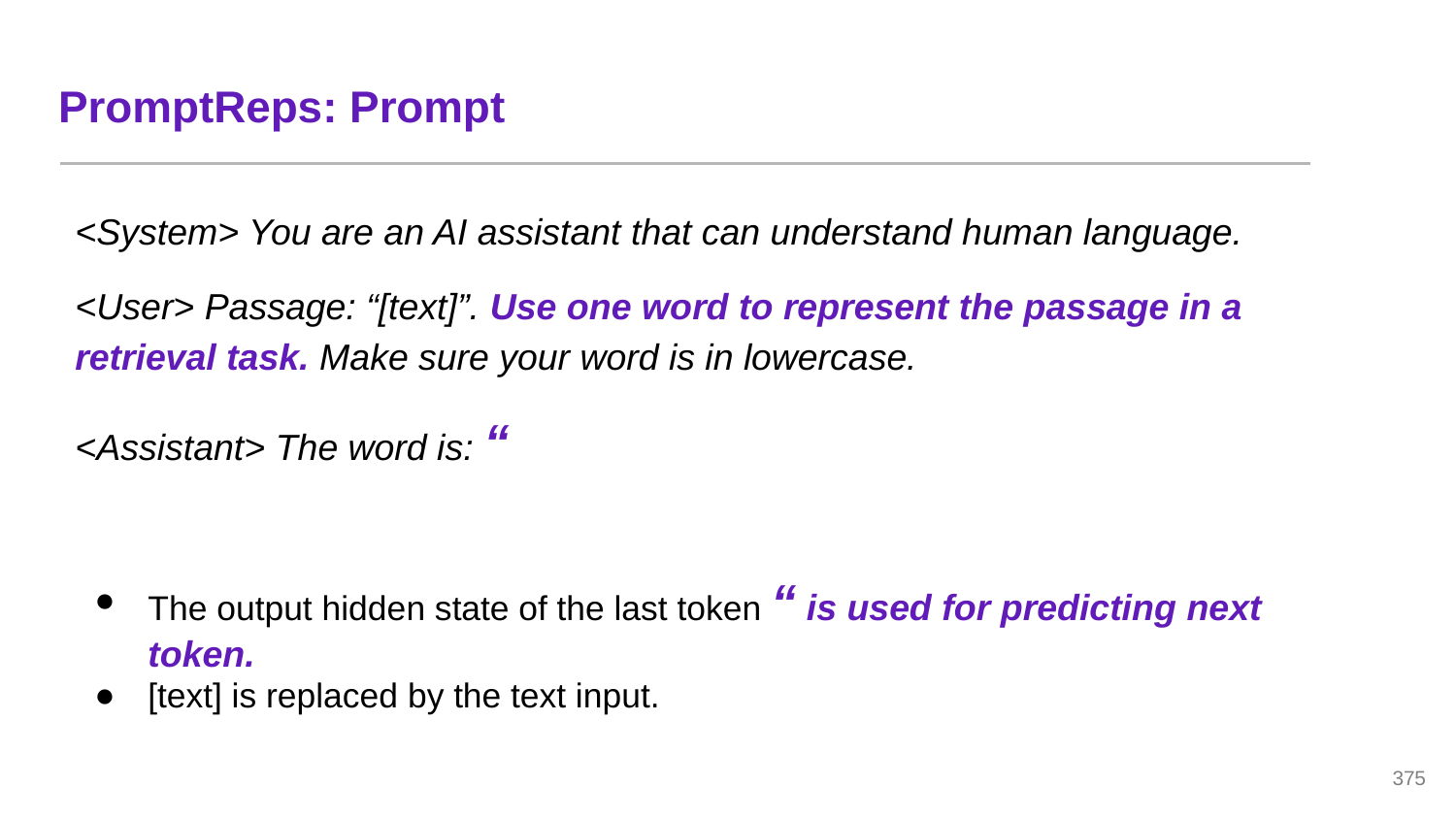

# PromptReps: Prompt

<System> You are an AI assistant that can understand human language.
<User> Passage: “[text]”. Use one word to represent the passage in a retrieval task. Make sure your word is in lowercase.
<Assistant> The word is: “

The output hidden state of the last token “ is used for predicting next token.
[text] is replaced by the text input.

375